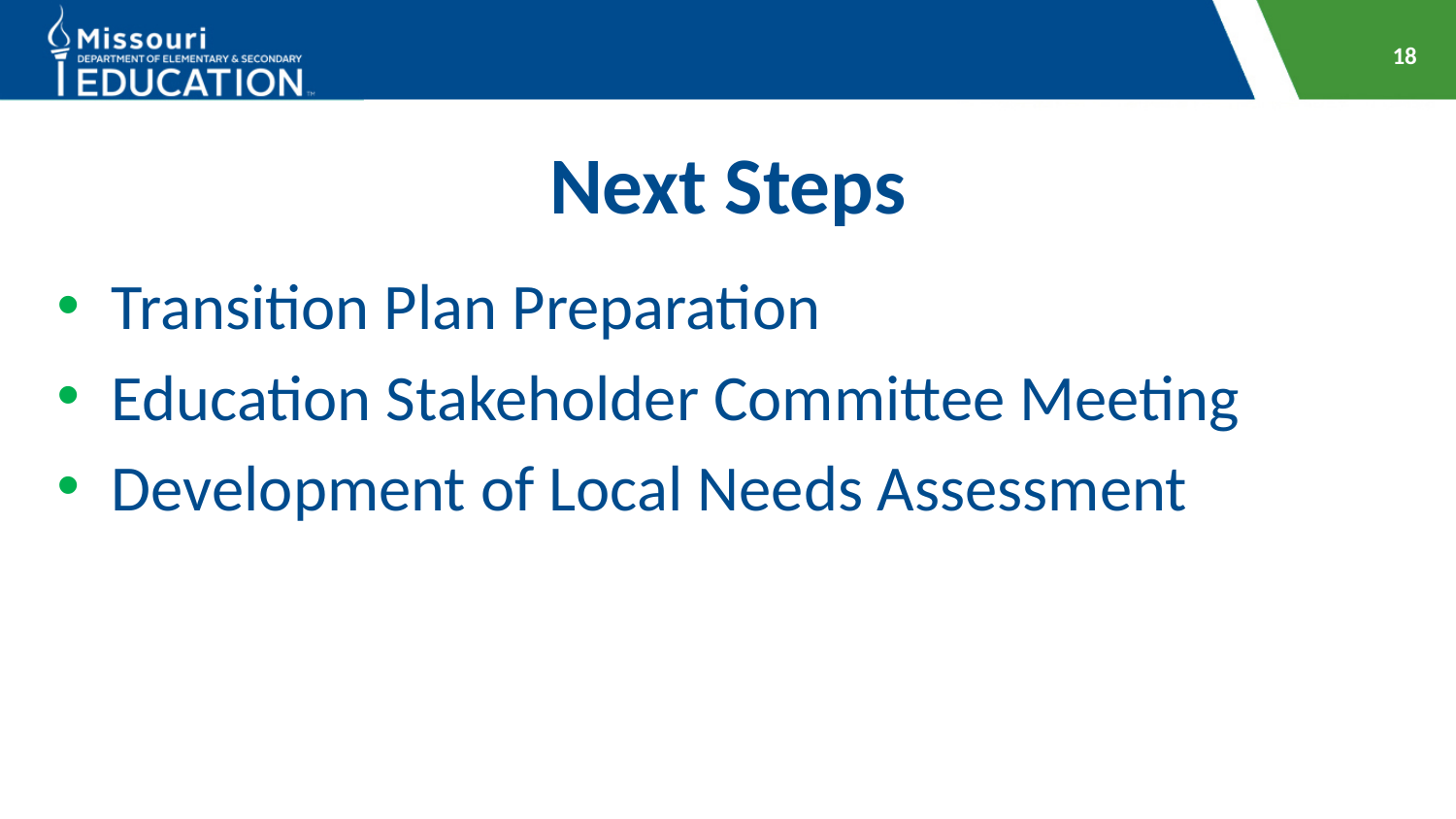

18
# Next Steps
Transition Plan Preparation
Education Stakeholder Committee Meeting
Development of Local Needs Assessment